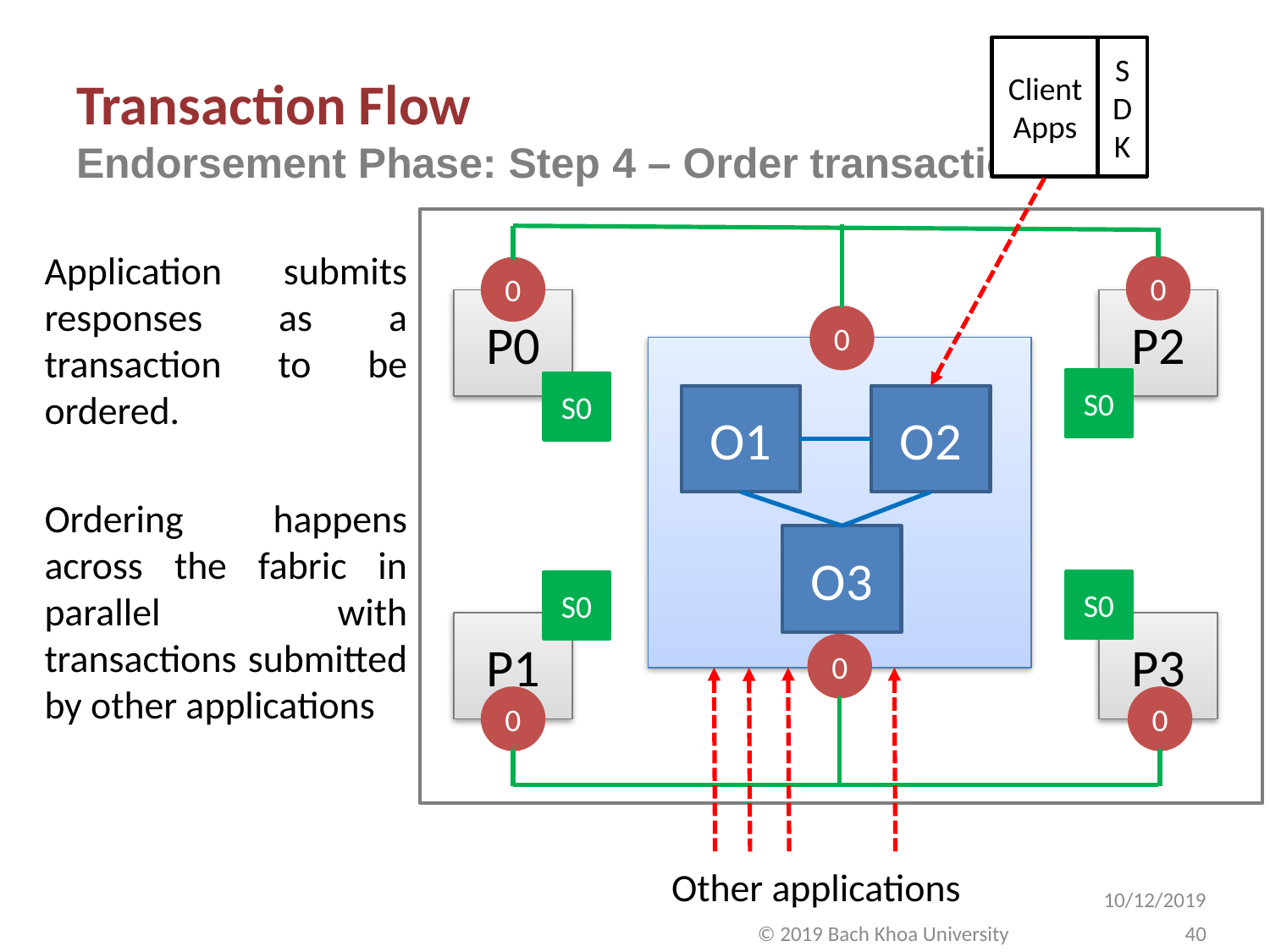

Client Apps
SDK
# Transaction Flow Endorsement Phase: Step 4 – Order transaction

Application submits responses as a transaction to be ordered.

Ordering happens across the fabric in parallel with transactions submitted by other applications
0
0
P0
P2
0

S0
S0
O1
O2
O3
S0
S0
P1
P3
0
0
0
Other applications
10/12/2019
40
© 2019 Bach Khoa University